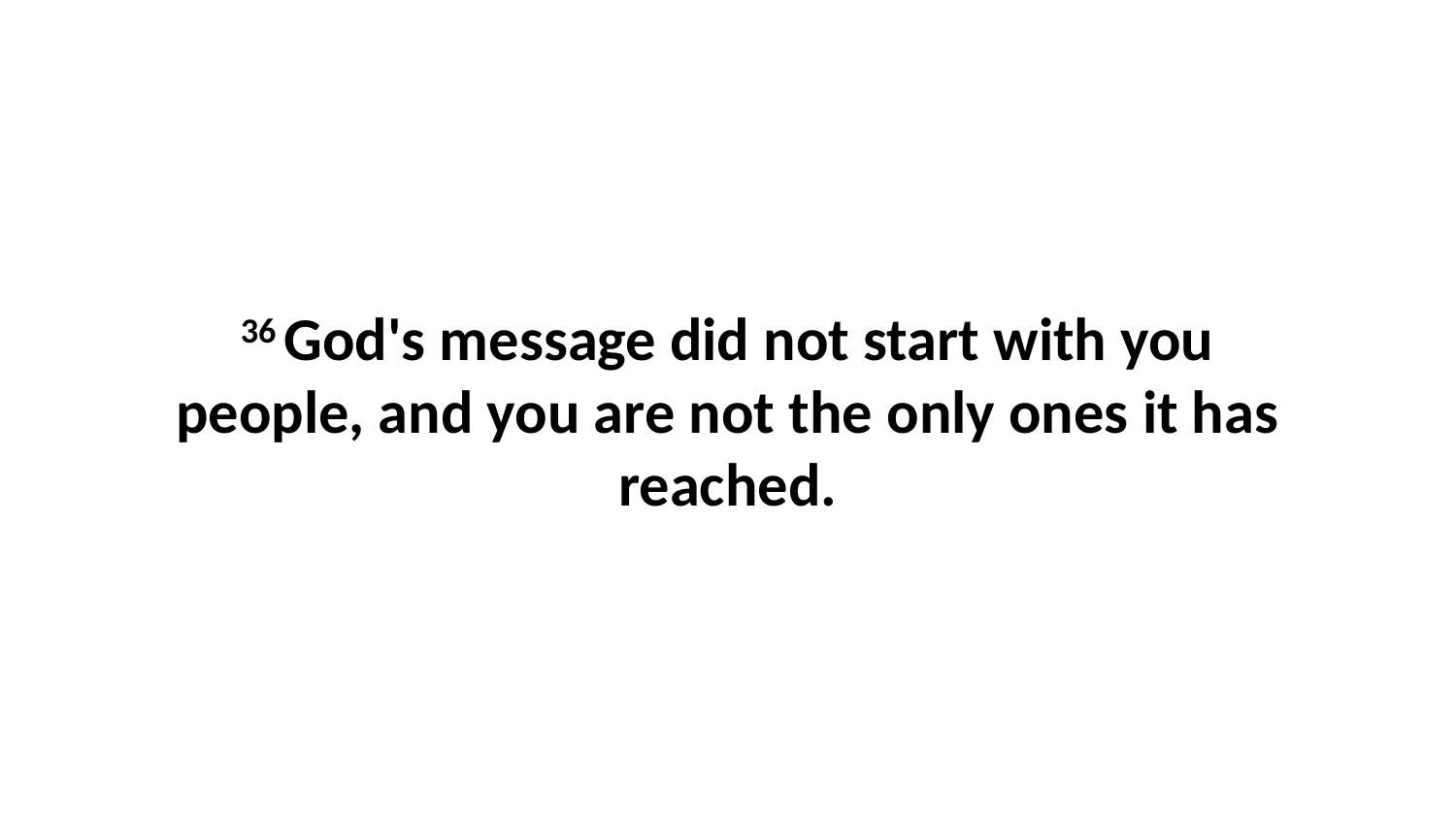

36 God's message did not start with you people, and you are not the only ones it has reached.